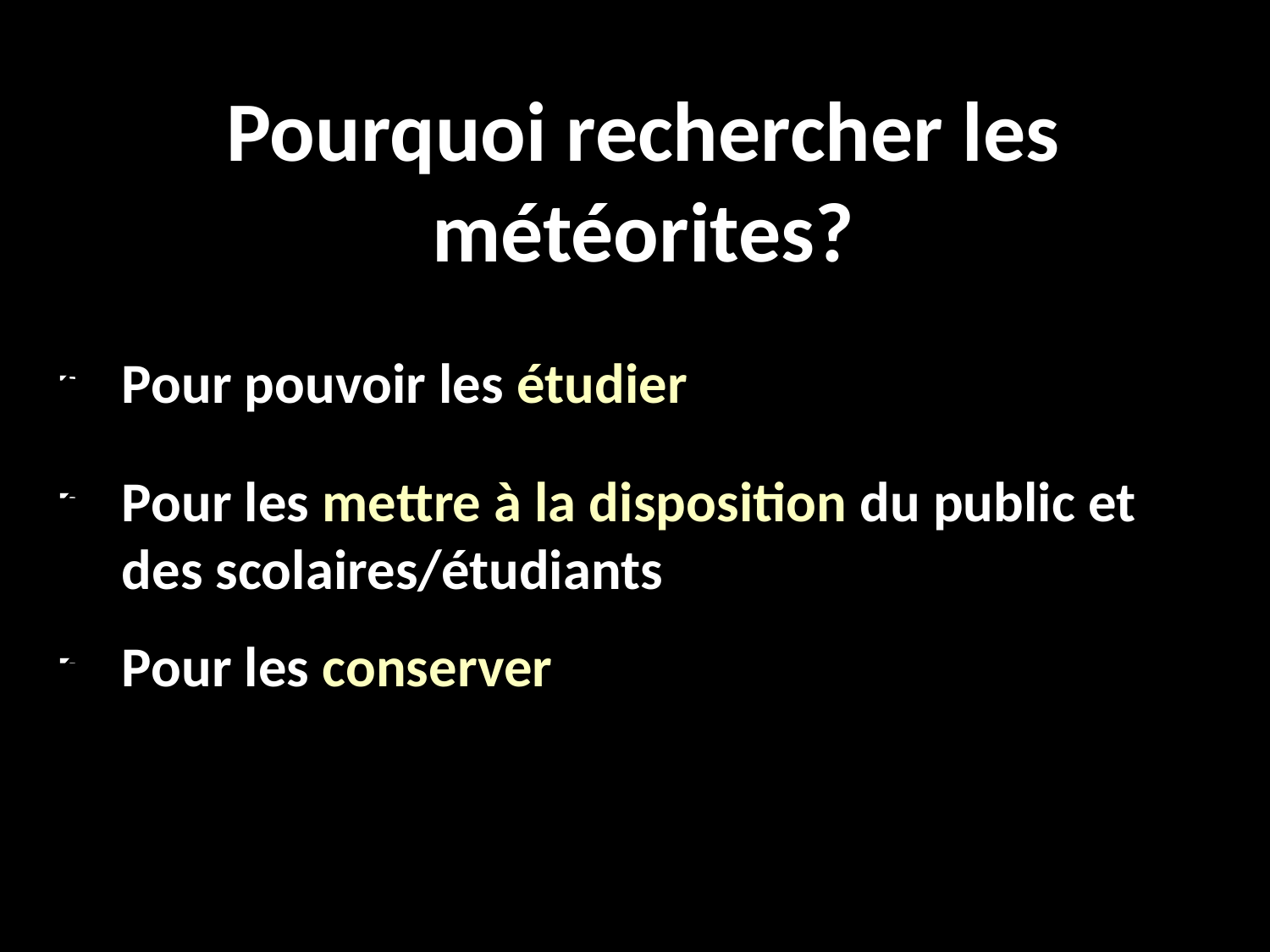

Pourquoi rechercher les météorites?

Pour pouvoir les étudier

Pour les mettre à la disposition du public et des scolaires/étudiants

Pour les conserver

🌠
🌠
🌠